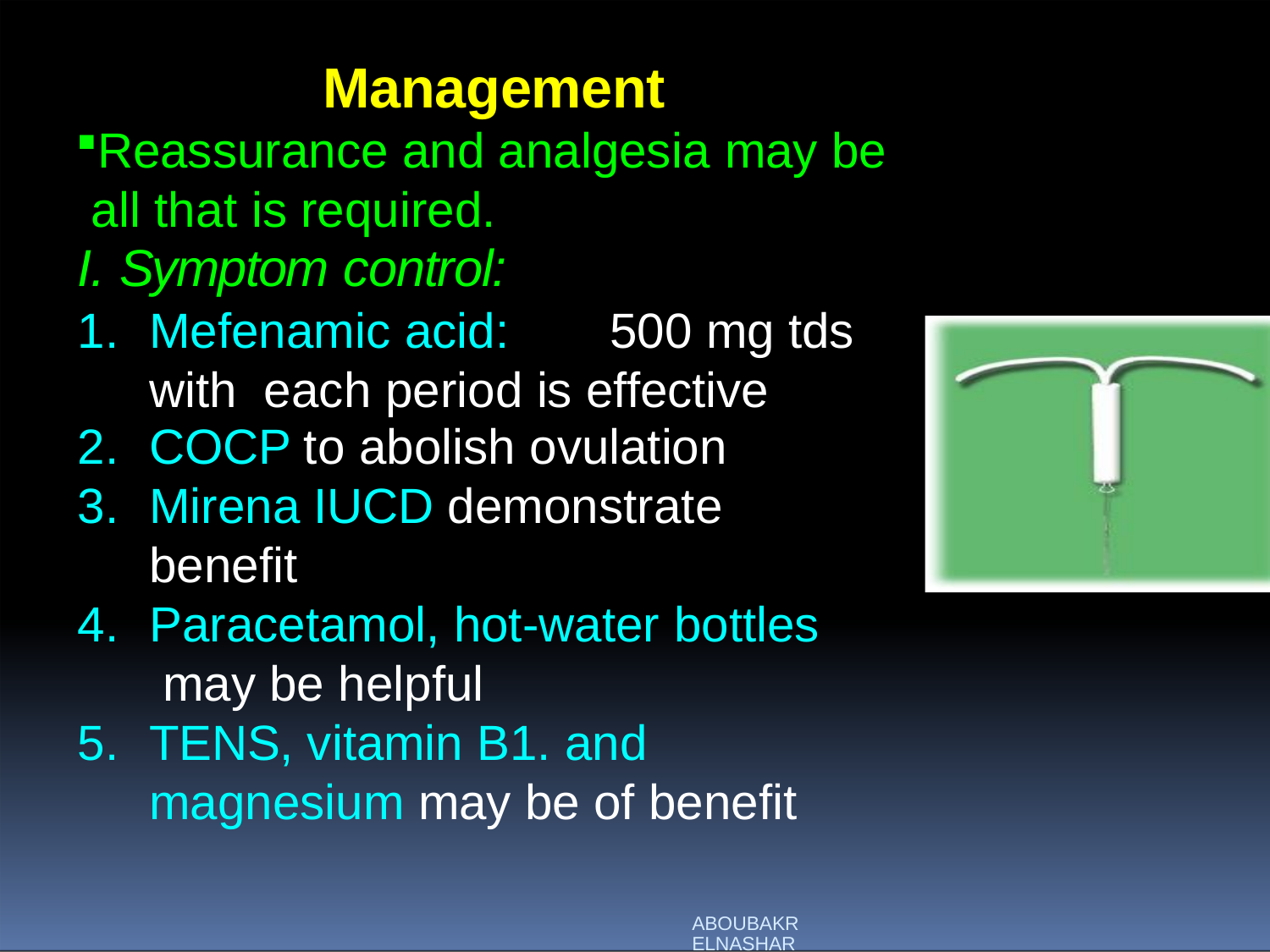

# Management
Reassurance and analgesia may be  all that is required.
I. Symptom control:
Mefenamic acid:	500 mg tds with  each period is effective
COCP to abolish ovulation
Mirena IUCD demonstrate benefit
Paracetamol, hot-water bottles  may be helpful
TENS, vitamin B1. and  magnesium may be of benefit

ABOUBAKR ELNASHAR